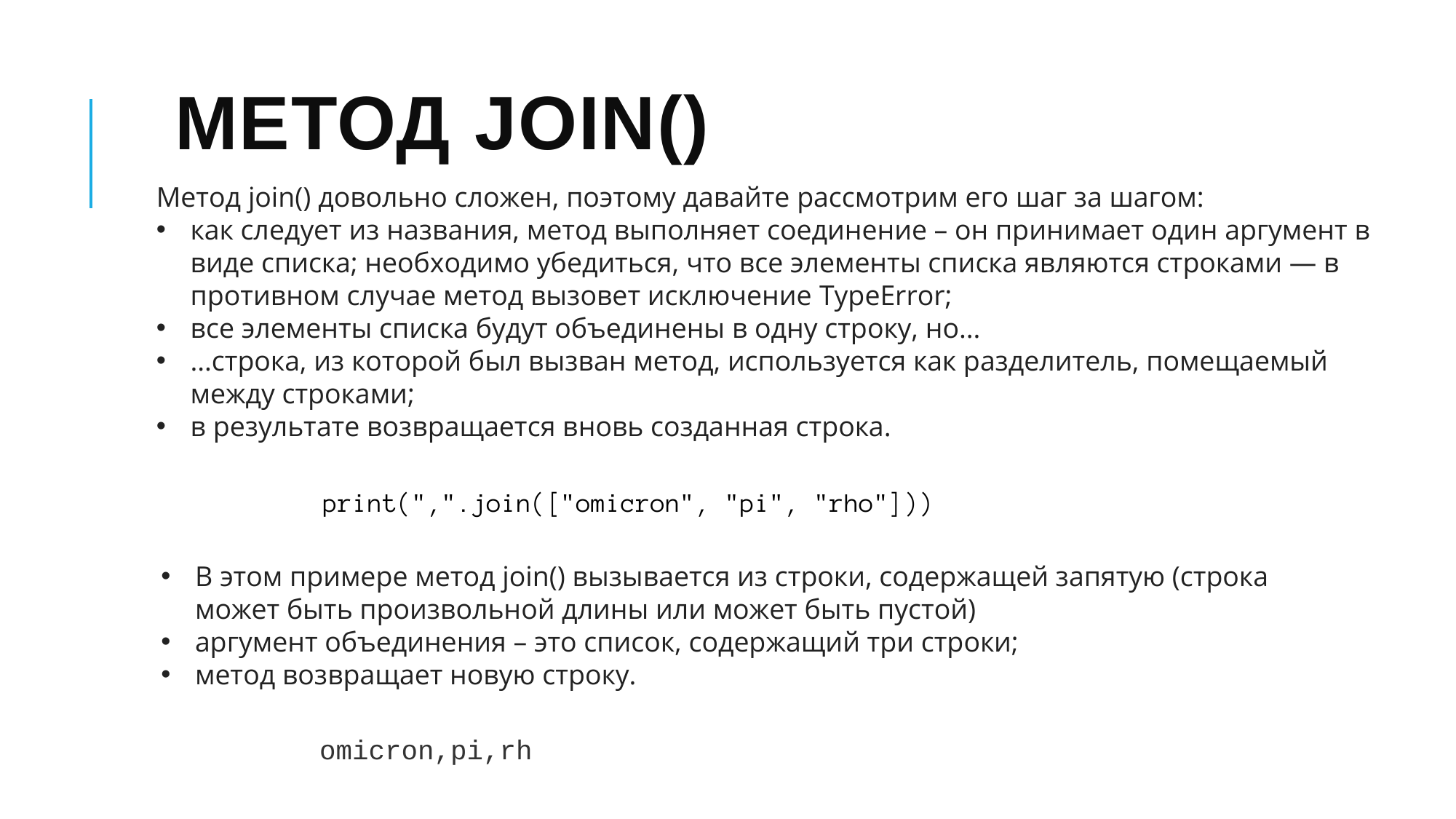

# Метод join()
Метод join() довольно сложен, поэтому давайте рассмотрим его шаг за шагом:
как следует из названия, метод выполняет соединение – он принимает один аргумент в виде списка; необходимо убедиться, что все элементы списка являются строками — в противном случае метод вызовет исключение TypeError;
все элементы списка будут объединены в одну строку, но...
...строка, из которой был вызван метод, используется как разделитель, помещаемый между строками;
в результате возвращается вновь созданная строка.
print(",".join(["omicron", "pi", "rho"]))
В этом примере метод join() вызывается из строки, содержащей запятую (строка может быть произвольной длины или может быть пустой)
аргумент объединения – это список, содержащий три строки;
метод возвращает новую строку.
omicron,pi,rh